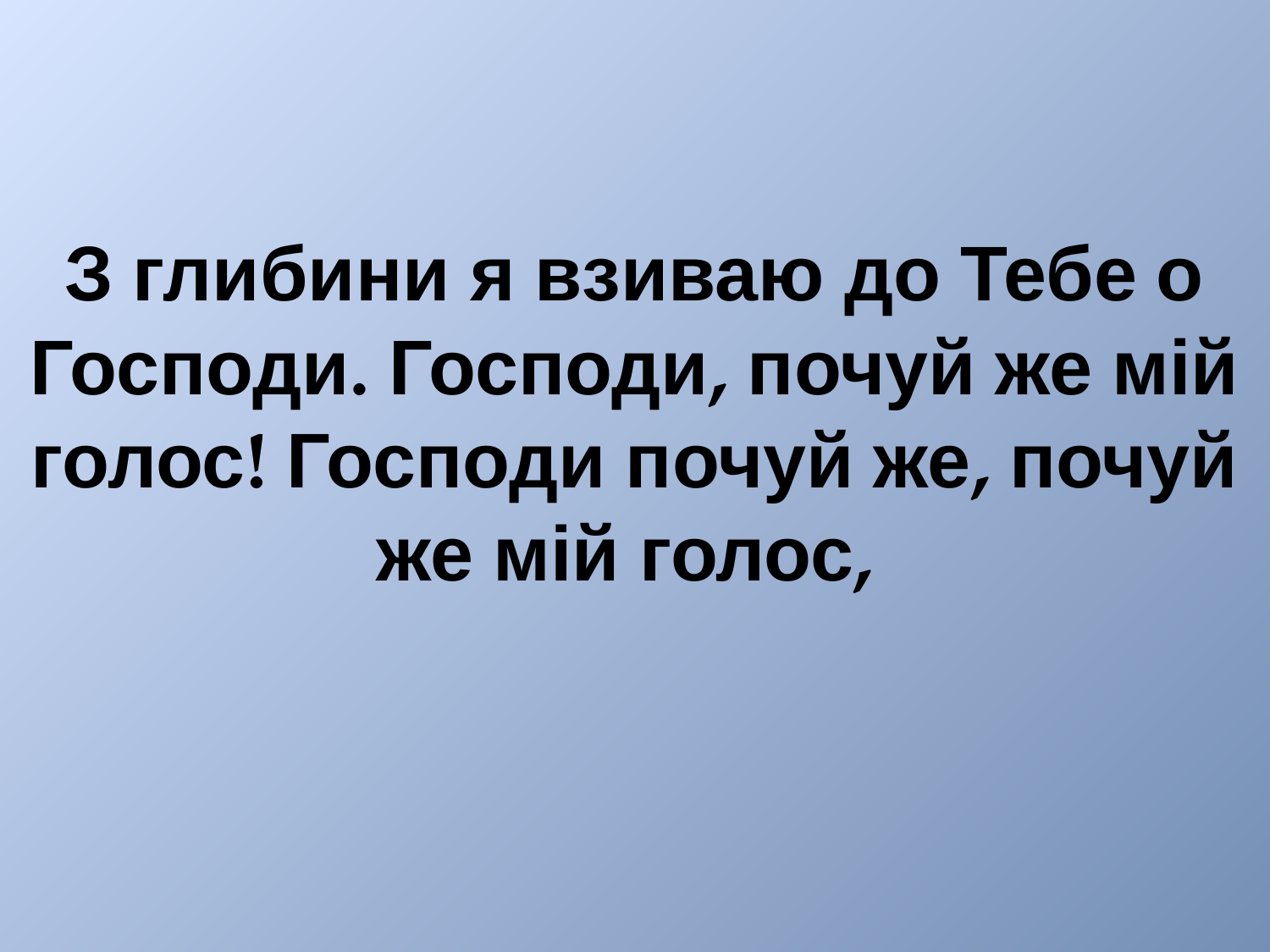

З глибини я взиваю до Тебе о Господи. Господи, почуй же мій голос! Господи почуй же, почуй же мій голос,